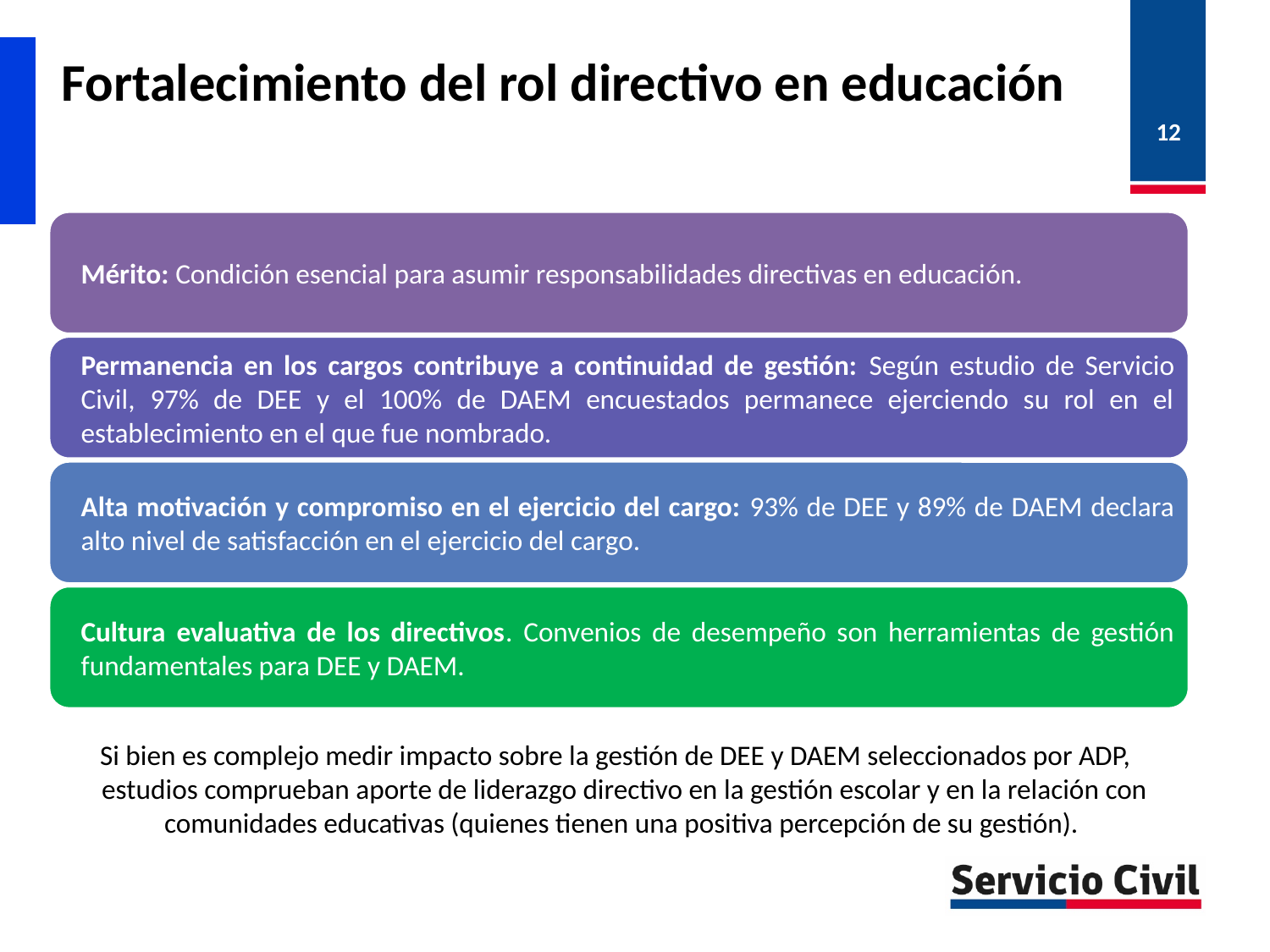

Fortalecimiento del rol directivo en educación
12
	Mérito: Condición esencial para asumir responsabilidades directivas en educación.
	Permanencia en los cargos contribuye a continuidad de gestión: Según estudio de Servicio Civil, 97% de DEE y el 100% de DAEM encuestados permanece ejerciendo su rol en el establecimiento en el que fue nombrado.
	Alta motivación y compromiso en el ejercicio del cargo: 93% de DEE y 89% de DAEM declara alto nivel de satisfacción en el ejercicio del cargo.
	Cultura evaluativa de los directivos. Convenios de desempeño son herramientas de gestión fundamentales para DEE y DAEM.

Si bien es complejo medir impacto sobre la gestión de DEE y DAEM seleccionados por ADP,  estudios comprueban aporte de liderazgo directivo en la gestión escolar y en la relación con comunidades educativas (quienes tienen una positiva percepción de su gestión).